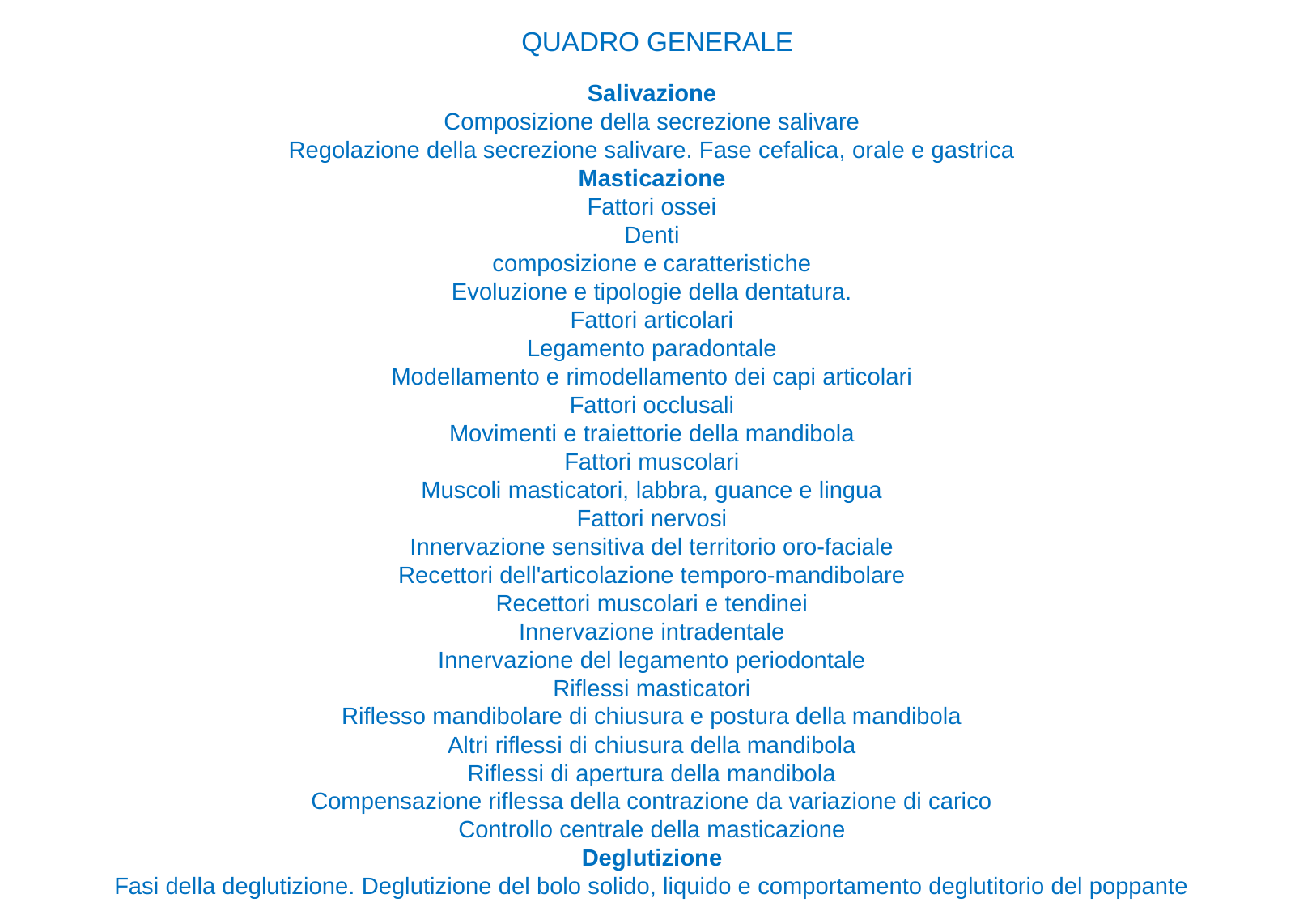

# QUADRO GENERALE
Salivazione
Composizione della secrezione salivare
Regolazione della secrezione salivare. Fase cefalica, orale e gastrica
Masticazione
Fattori ossei
Denti
composizione e caratteristiche
Evoluzione e tipologie della dentatura.
Fattori articolari
Legamento paradontale
Modellamento e rimodellamento dei capi articolari
Fattori occlusali
Movimenti e traiettorie della mandibola
Fattori muscolari
Muscoli masticatori, labbra, guance e lingua
Fattori nervosi
Innervazione sensitiva del territorio oro-faciale
Recettori dell'articolazione temporo-mandibolare
Recettori muscolari e tendinei
Innervazione intradentale
Innervazione del legamento periodontale
Riflessi masticatori
Riflesso mandibolare di chiusura e postura della mandibola
Altri riflessi di chiusura della mandibola
Riflessi di apertura della mandibola
Compensazione riflessa della contrazione da variazione di carico
Controllo centrale della masticazione
Deglutizione
Fasi della deglutizione. Deglutizione del bolo solido, liquido e comportamento deglutitorio del poppante
Circolazione cerebrale

Circolazione coronarica

Circolazione muscolare

Circolazione cutanea

Circolazione intestinale

Circolazione fetale